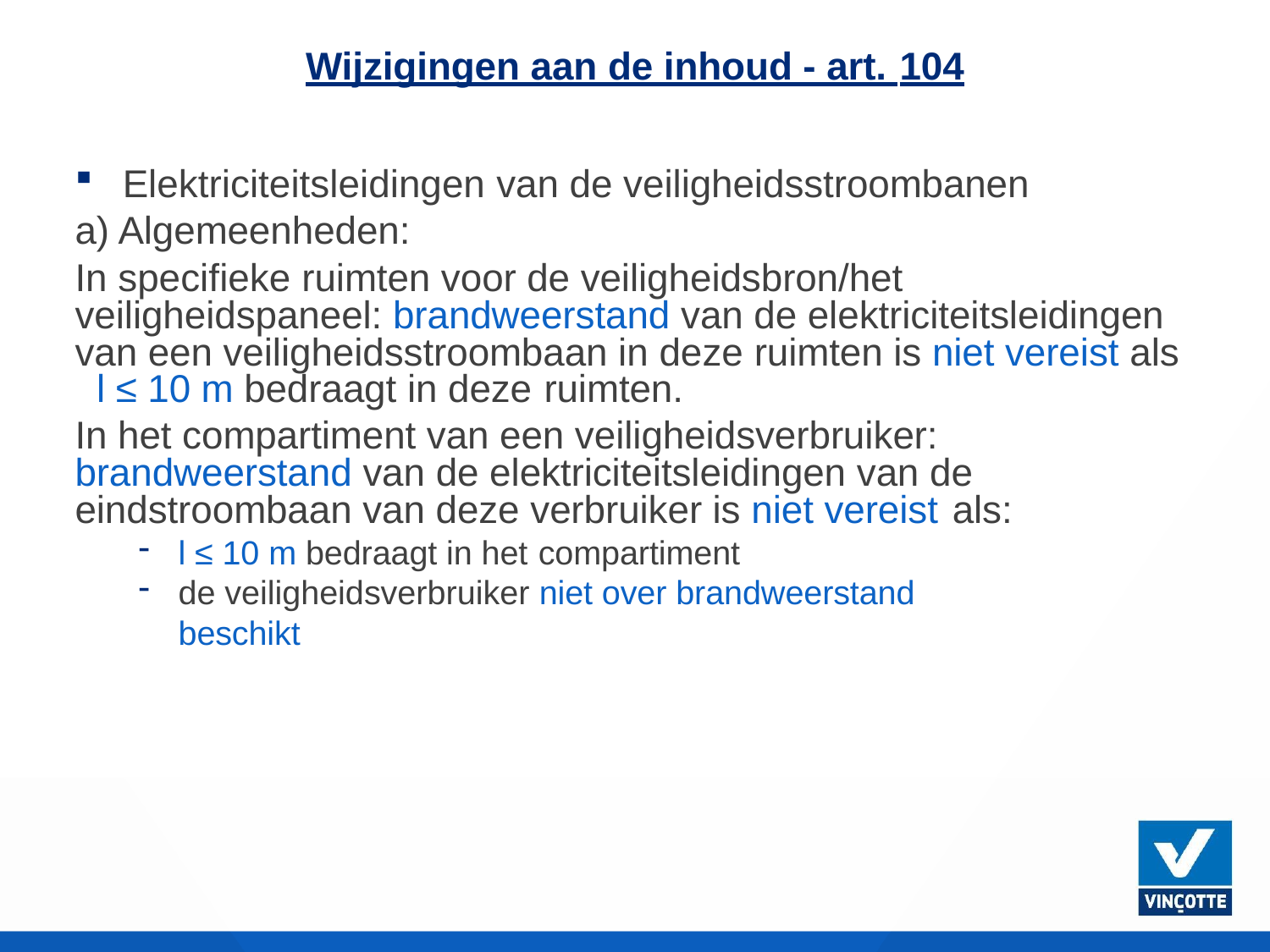

# Wijzigingen aan de inhoud - art. 104
Elektriciteitsleidingen van de veiligheidsstroombanen
Algemeenheden:
In specifieke ruimten voor de veiligheidsbron/het  veiligheidspaneel: brandweerstand van de elektriciteitsleidingen  van een veiligheidsstroombaan in deze ruimten is niet vereist als   l ≤ 10 m bedraagt in deze ruimten.
In het compartiment van een veiligheidsverbruiker:  brandweerstand van de elektriciteitsleidingen van de  eindstroombaan van deze verbruiker is niet vereist als:
l ≤ 10 m bedraagt in het compartiment
de veiligheidsverbruiker niet over brandweerstand beschikt